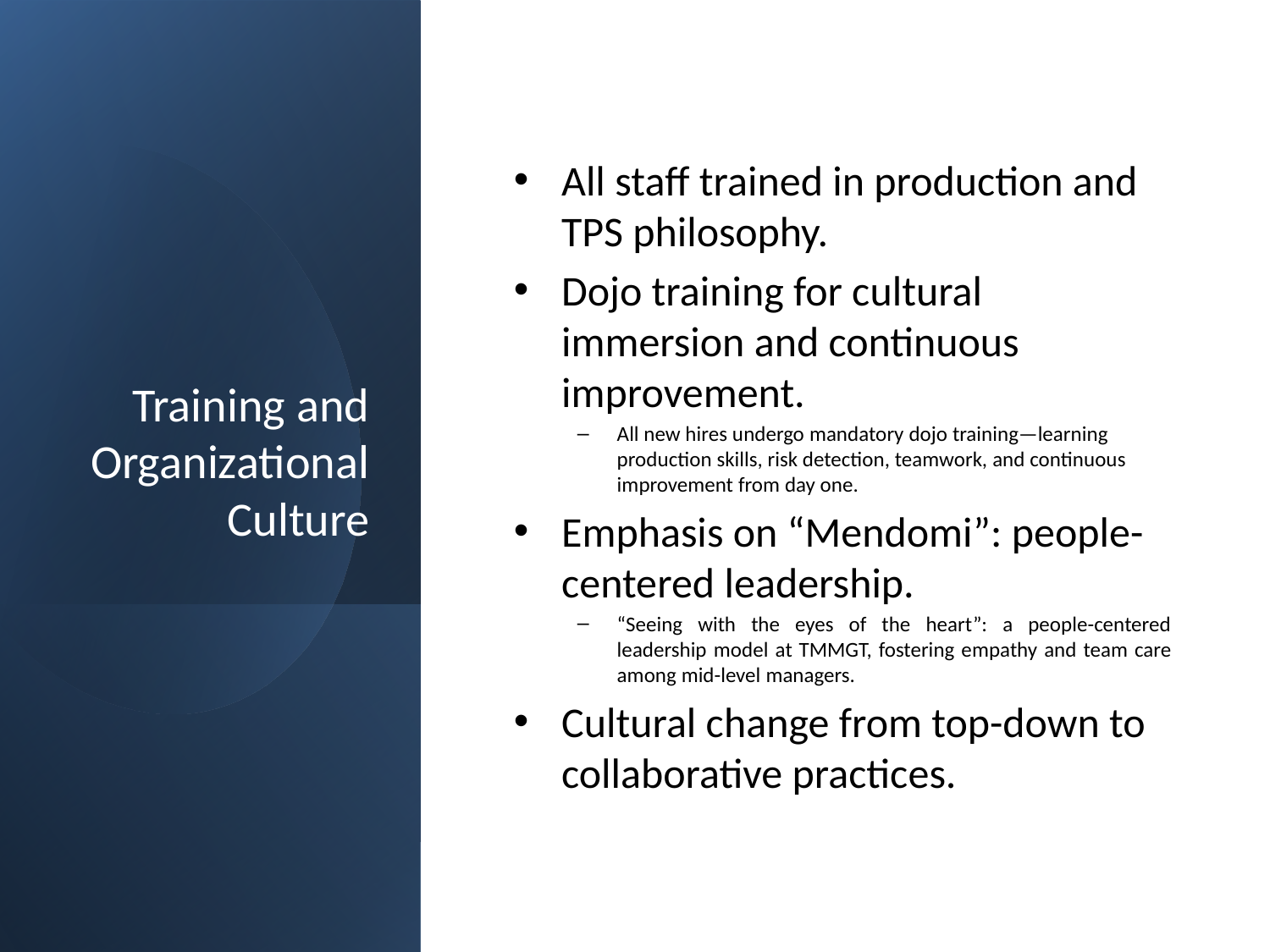

# Training and Organizational Culture
All staff trained in production and TPS philosophy.
Dojo training for cultural immersion and continuous improvement.
All new hires undergo mandatory dojo training—learning production skills, risk detection, teamwork, and continuous improvement from day one.
Emphasis on “Mendomi”: people-centered leadership.
“Seeing with the eyes of the heart”: a people-centered leadership model at TMMGT, fostering empathy and team care among mid-level managers.
Cultural change from top-down to collaborative practices.